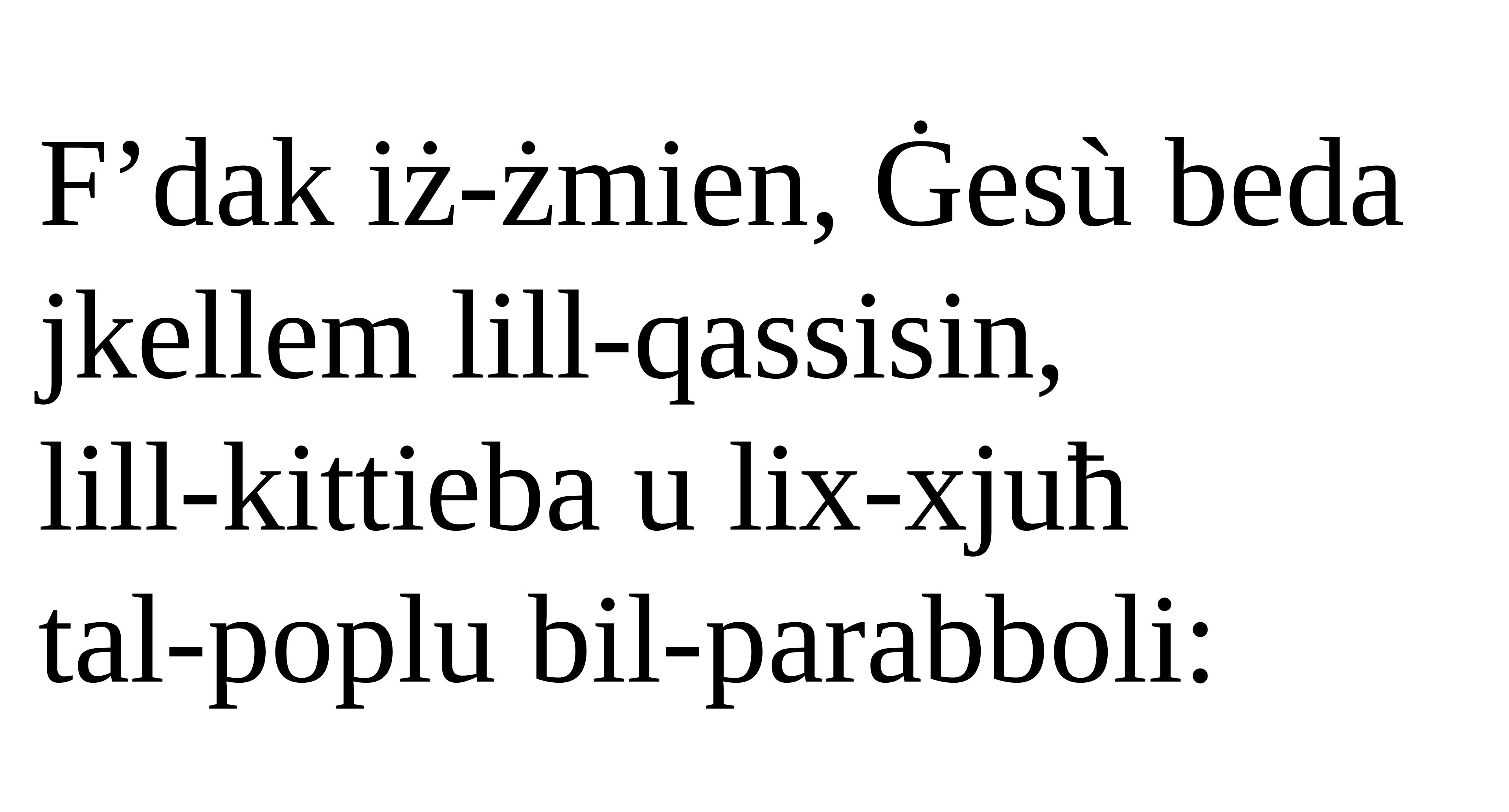

F’dak iż-żmien, Ġesù beda jkellem lill-qassisin,
lill-kittieba u lix-xjuħ
tal-poplu bil-parabboli: